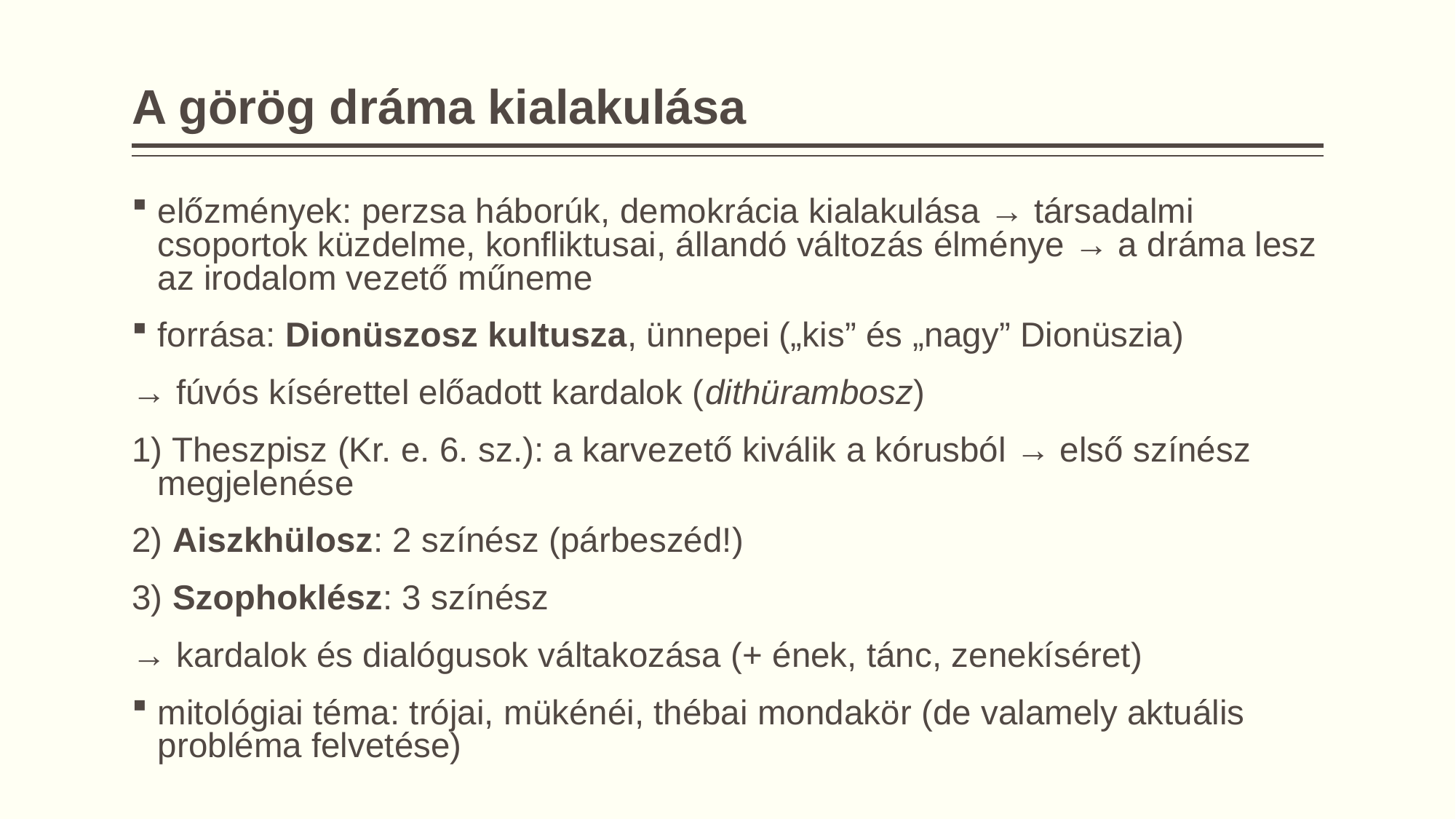

# A görög dráma kialakulása
előzmények: perzsa háborúk, demokrácia kialakulása → társadalmi csoportok küzdelme, konfliktusai, állandó változás élménye → a dráma lesz az irodalom vezető műneme
forrása: Dionüszosz kultusza, ünnepei („kis” és „nagy” Dionüszia)
→ fúvós kísérettel előadott kardalok (dithürambosz)
1) Theszpisz (Kr. e. 6. sz.): a karvezető kiválik a kórusból → első színész megjelenése
2) Aiszkhülosz: 2 színész (párbeszéd!)
3) Szophoklész: 3 színész
→ kardalok és dialógusok váltakozása (+ ének, tánc, zenekíséret)
mitológiai téma: trójai, mükénéi, thébai mondakör (de valamely aktuális probléma felvetése)